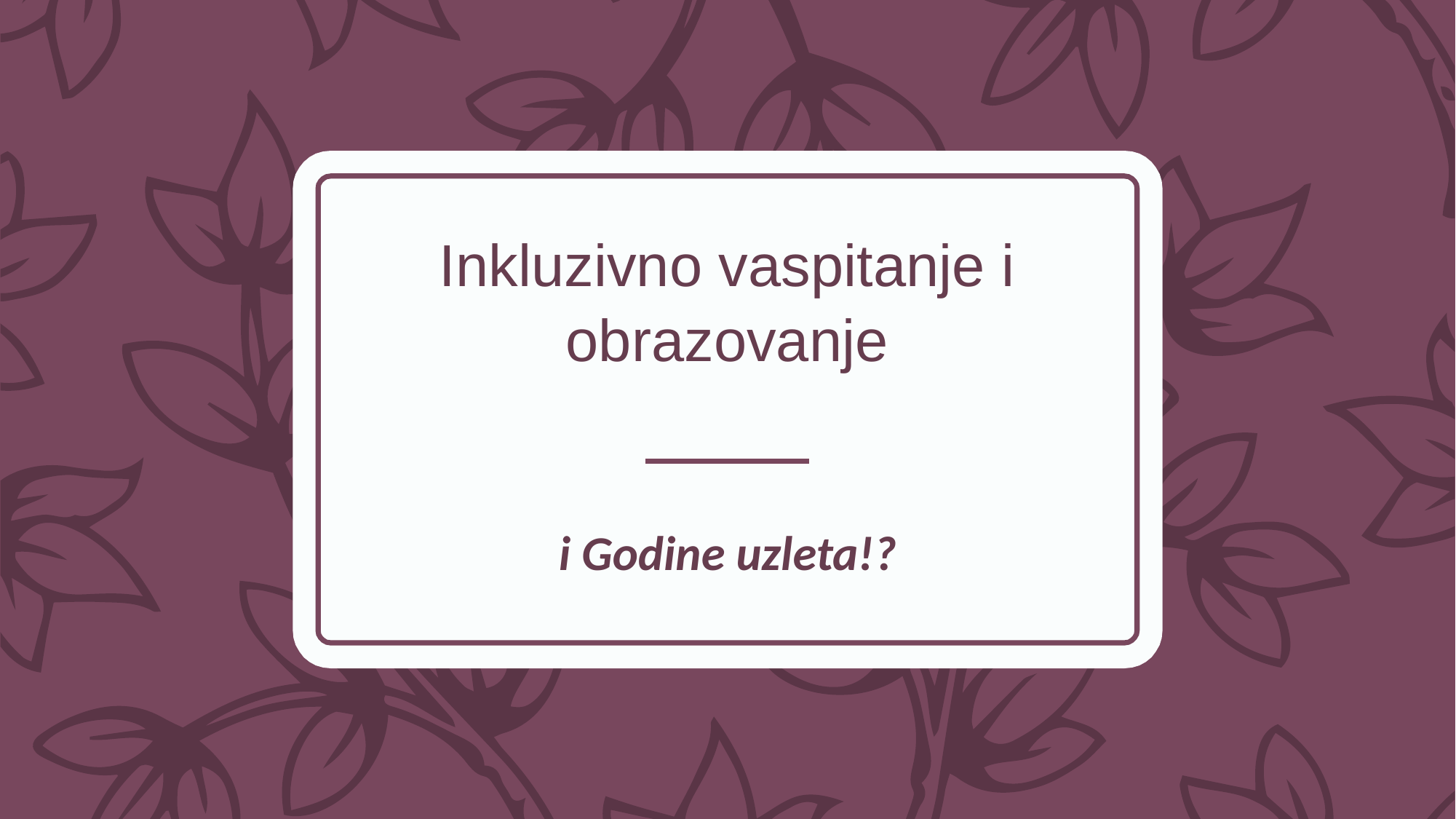

# Inkluzivno vaspitanje i obrazovanje
i Godine uzleta!?